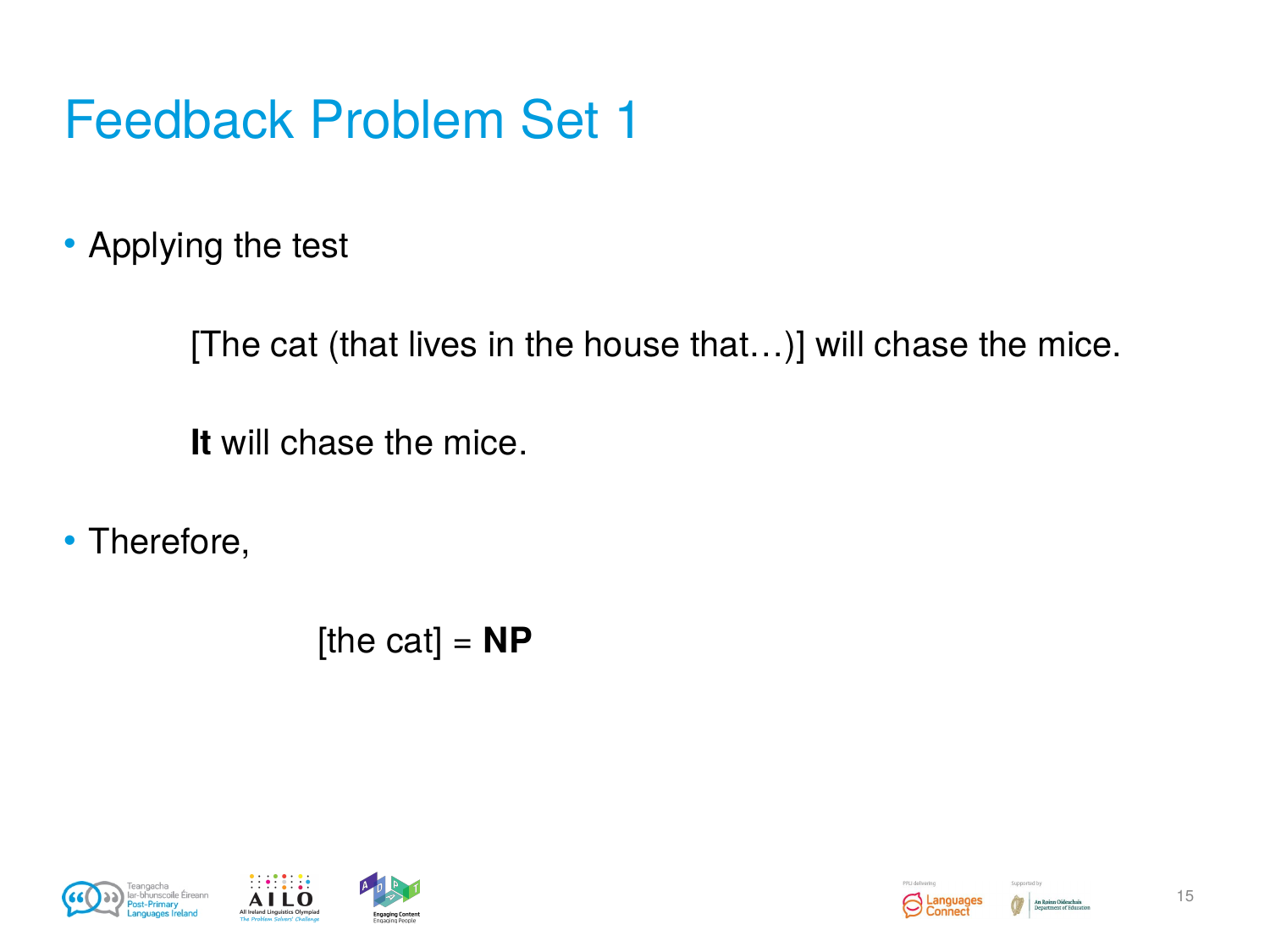

# Feedback Problem Set 1
Applying the test

	[The cat (that lives in the house that…)] will chase the mice.

	It will chase the mice.

Therefore,

		[the cat] = NP

15